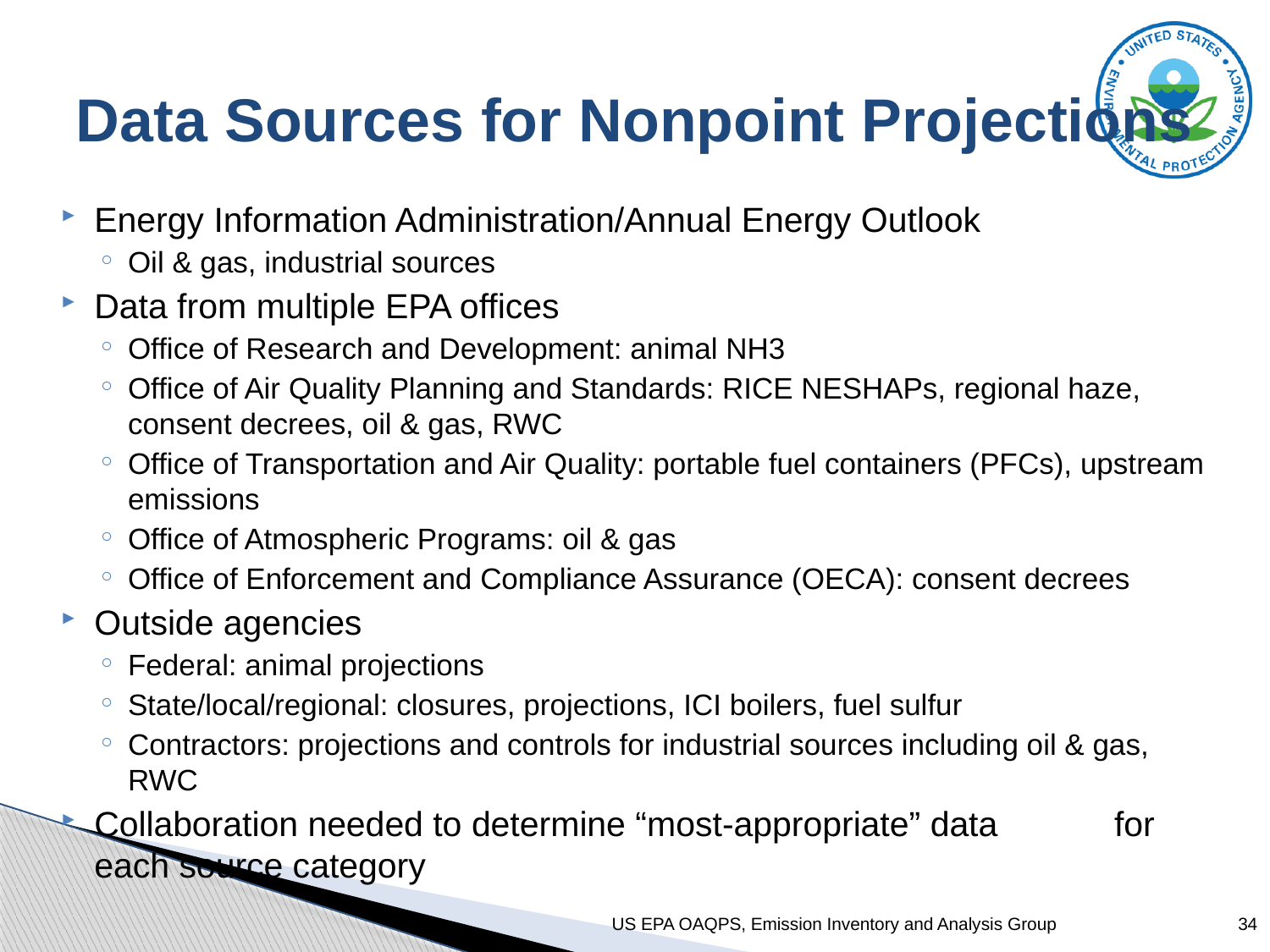

# Data Sources for Nonpoint Projections
Energy Information Administration/Annual Energy Outlook
Oil & gas, industrial sources
Data from multiple EPA offices
Office of Research and Development: animal NH3
Office of Air Quality Planning and Standards: RICE NESHAPs, regional haze, consent decrees, oil & gas, RWC
Office of Transportation and Air Quality: portable fuel containers (PFCs), upstream emissions
Office of Atmospheric Programs: oil & gas
Office of Enforcement and Compliance Assurance (OECA): consent decrees
Outside agencies
Federal: animal projections
State/local/regional: closures, projections, ICI boilers, fuel sulfur
Contractors: projections and controls for industrial sources including oil & gas, RWC
Collaboration needed to determine “most-appropriate” data   	for each source category
US EPA OAQPS, Emission Inventory and Analysis Group
34